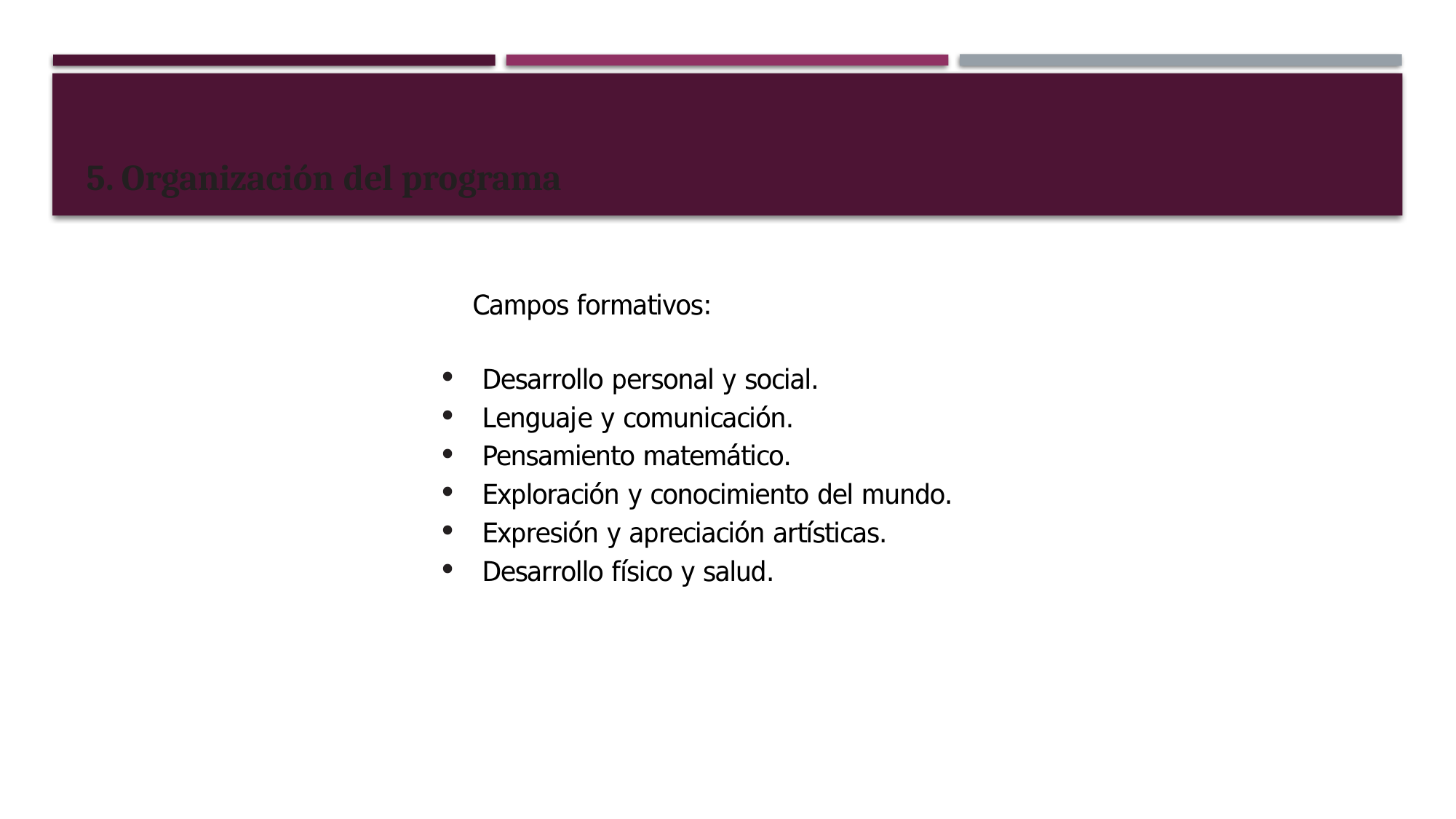

5. Organización del programa
Campos formativos:

Desarrollo personal y social.
Lenguaje y comunicación.
Pensamiento matemático.
Exploración y conocimiento del mundo.
Expresión y apreciación artísticas.
Desarrollo físico y salud.